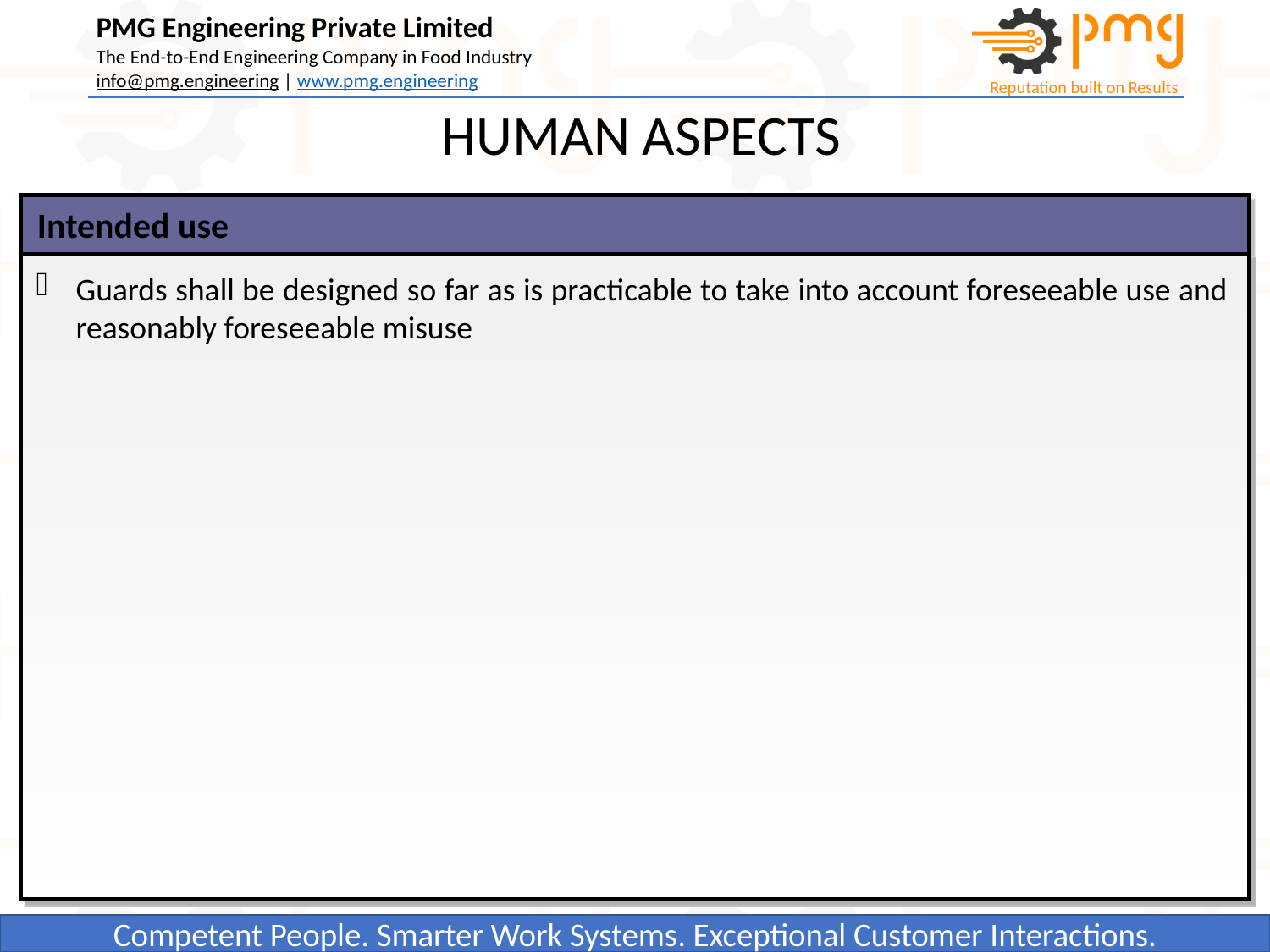

HUMAN ASPECTS
  Intended use
Guards shall be designed so far as is practicable to take into account foreseeable use and reasonably foreseeable misuse